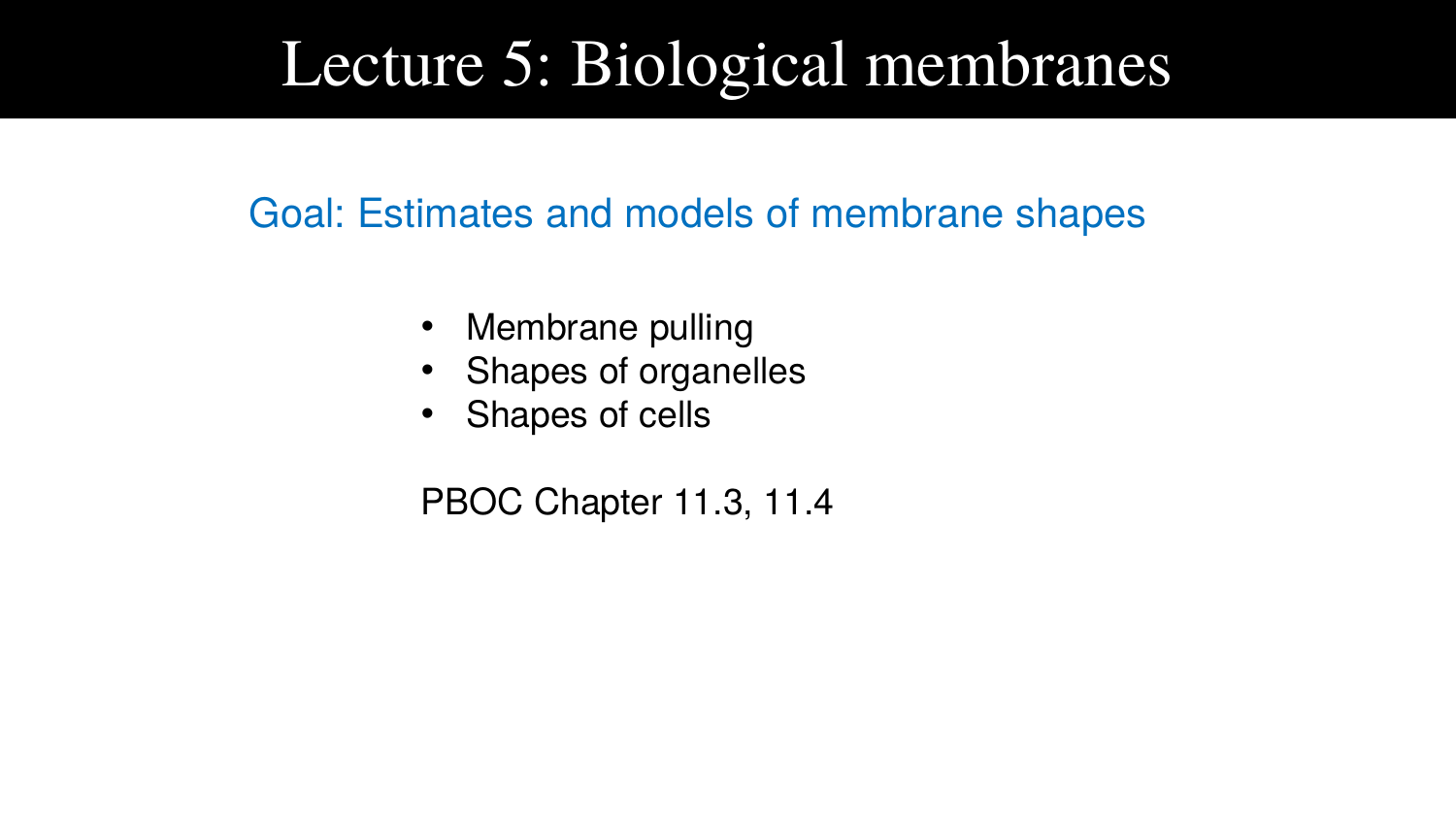

Lecture 5: Biological membranes
Goal: Estimates and models of membrane shapes
 Membrane pulling
 Shapes of organelles
 Shapes of cells

PBOC Chapter 11.3, 11.4